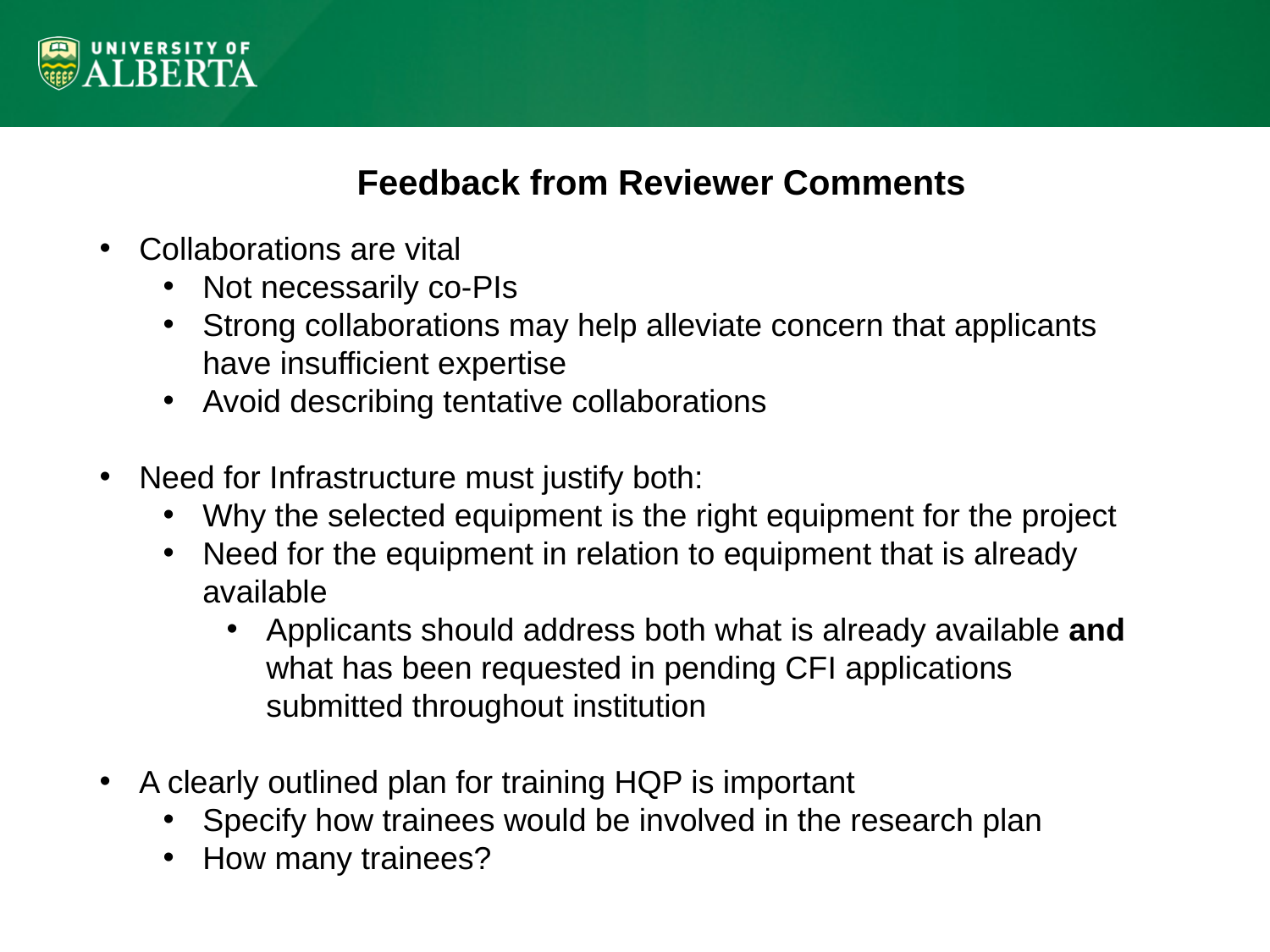

Feedback from Reviewer Comments

Collaborations are vital
Not necessarily co-PIs
Strong collaborations may help alleviate concern that applicants have insufficient expertise
Avoid describing tentative collaborations

Need for Infrastructure must justify both:
Why the selected equipment is the right equipment for the project
Need for the equipment in relation to equipment that is already available
Applicants should address both what is already available and what has been requested in pending CFI applications submitted throughout institution

A clearly outlined plan for training HQP is important
Specify how trainees would be involved in the research plan
How many trainees?